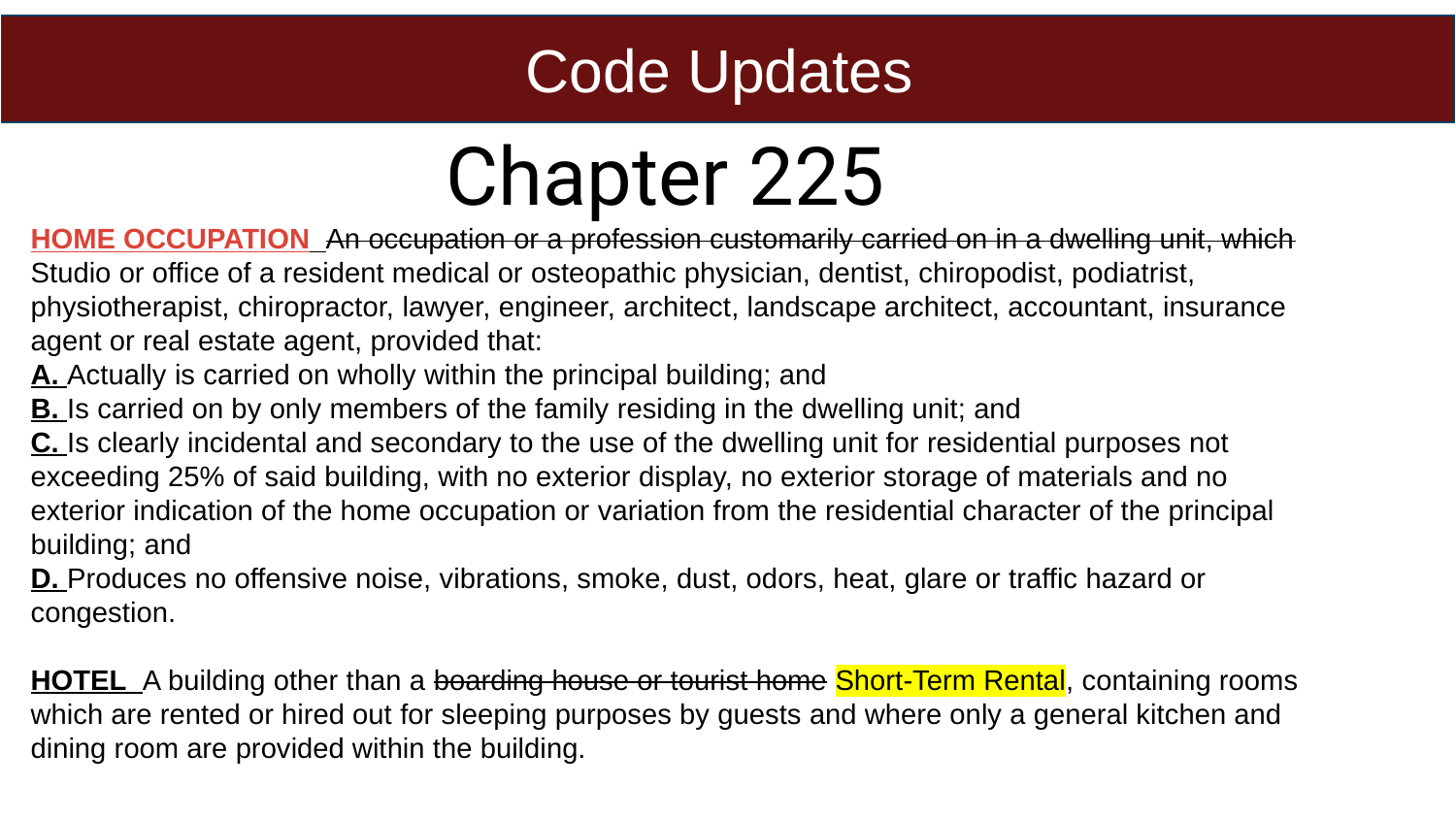

Code Updates
Chapter 225
HOME OCCUPATION  An occupation or a profession customarily carried on in a dwelling unit, which Studio or office of a resident medical or osteopathic physician, dentist, chiropodist, podiatrist, physiotherapist, chiropractor, lawyer, engineer, architect, landscape architect, accountant, insurance agent or real estate agent, provided that:
A. Actually is carried on wholly within the principal building; and
B. Is carried on by only members of the family residing in the dwelling unit; and
C. Is clearly incidental and secondary to the use of the dwelling unit for residential purposes not exceeding 25% of said building, with no exterior display, no exterior storage of materials and no exterior indication of the home occupation or variation from the residential character of the principal building; and
D. Produces no offensive noise, vibrations, smoke, dust, odors, heat, glare or traffic hazard or congestion.

HOTEL  A building other than a boarding house or tourist home Short-Term Rental, containing rooms which are rented or hired out for sleeping purposes by guests and where only a general kitchen and dining room are provided within the building.